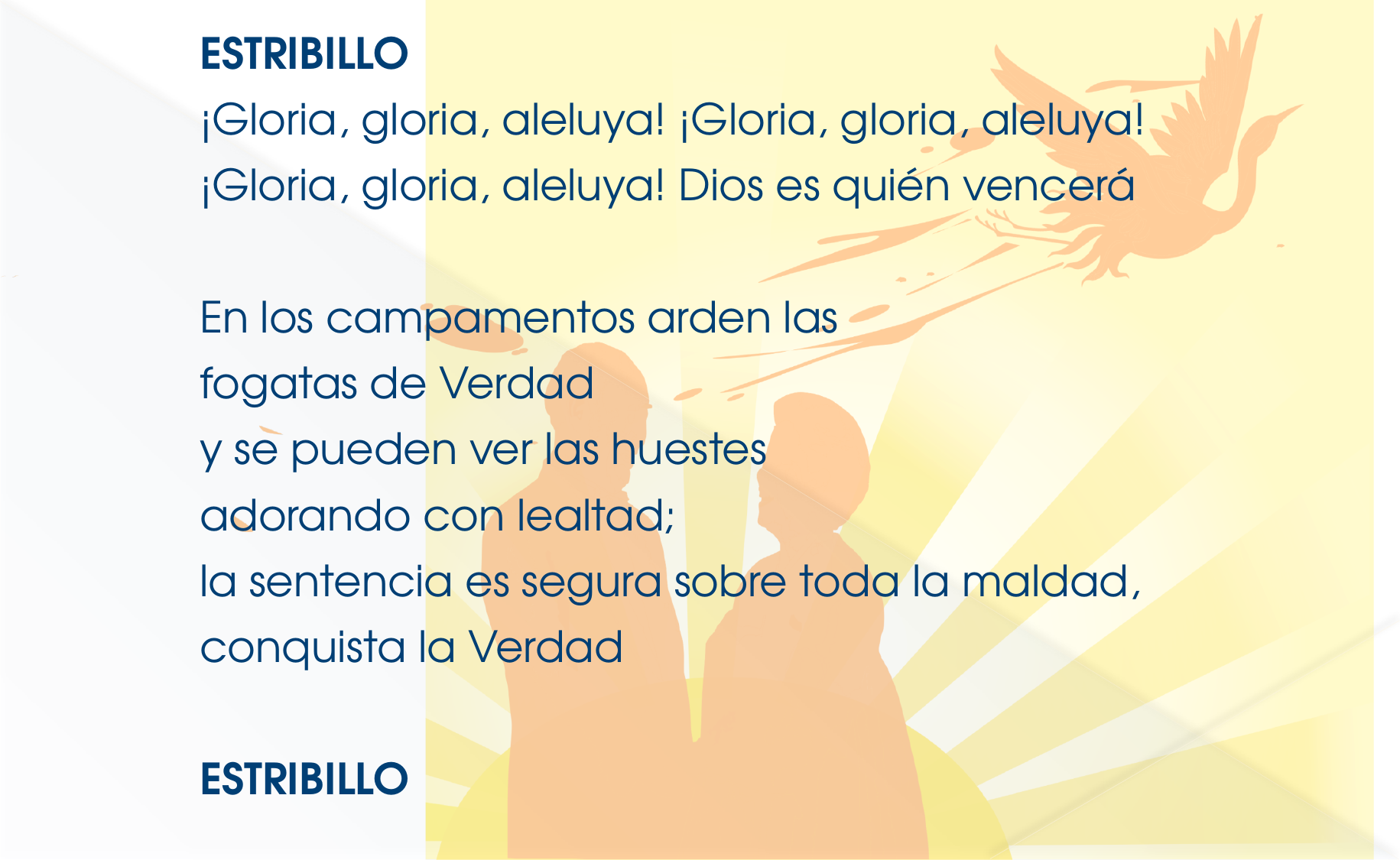

ESTRIBILLO
¡Gloria, gloria, aleluya! ¡Gloria, gloria, aleluya!
¡Gloria, gloria, aleluya! Dios es quién vencerá

En los campamentos arden las
fogatas de Verdad
y se pueden ver las huestes
adorando con lealtad;
la sentencia es segura sobre toda la maldad,
conquista la Verdad

ESTRIBILLO